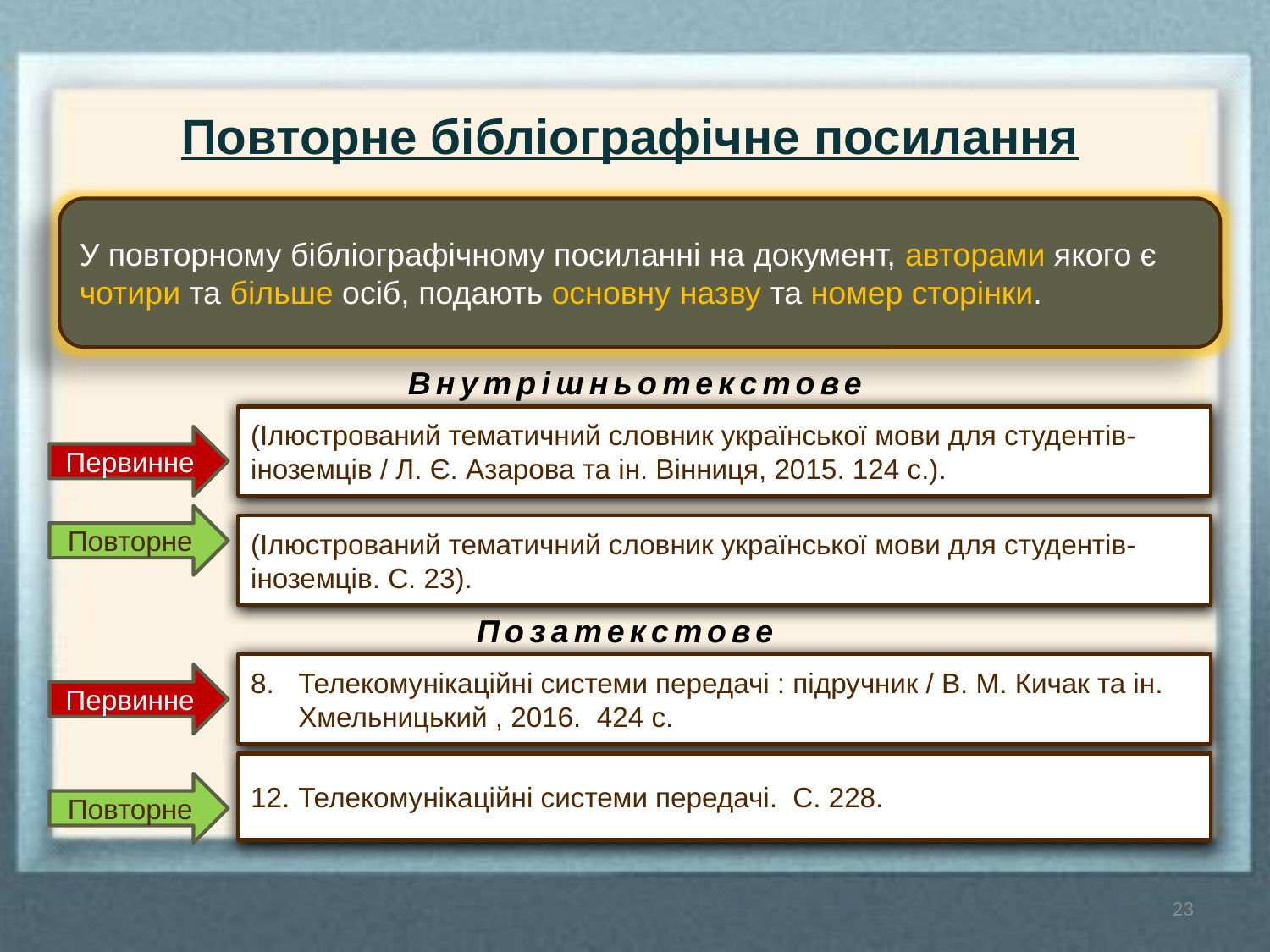

Повторне бібліографічне посилання
У повторному бібліографічному посиланні на документ, авторами якого є чотири та більше осіб, подають основну назву та номер сторінки.
Внутрішньотекстове
(Ілюстрований тематичний словник української мови для студентів-іноземців / Л. Є. Азарова та ін. Вінниця, 2015. 124 с.).
Первинне
Повторне
(Ілюстрований тематичний словник української мови для студентів-іноземців. С. 23).
Позатекстове
Телекомунікаційні системи передачі : підручник / В. М. Кичак та ін. Хмельницький , 2016.  424 с.
Первинне
Телекомунікаційні системи передачі.  С. 228.
Повторне
23